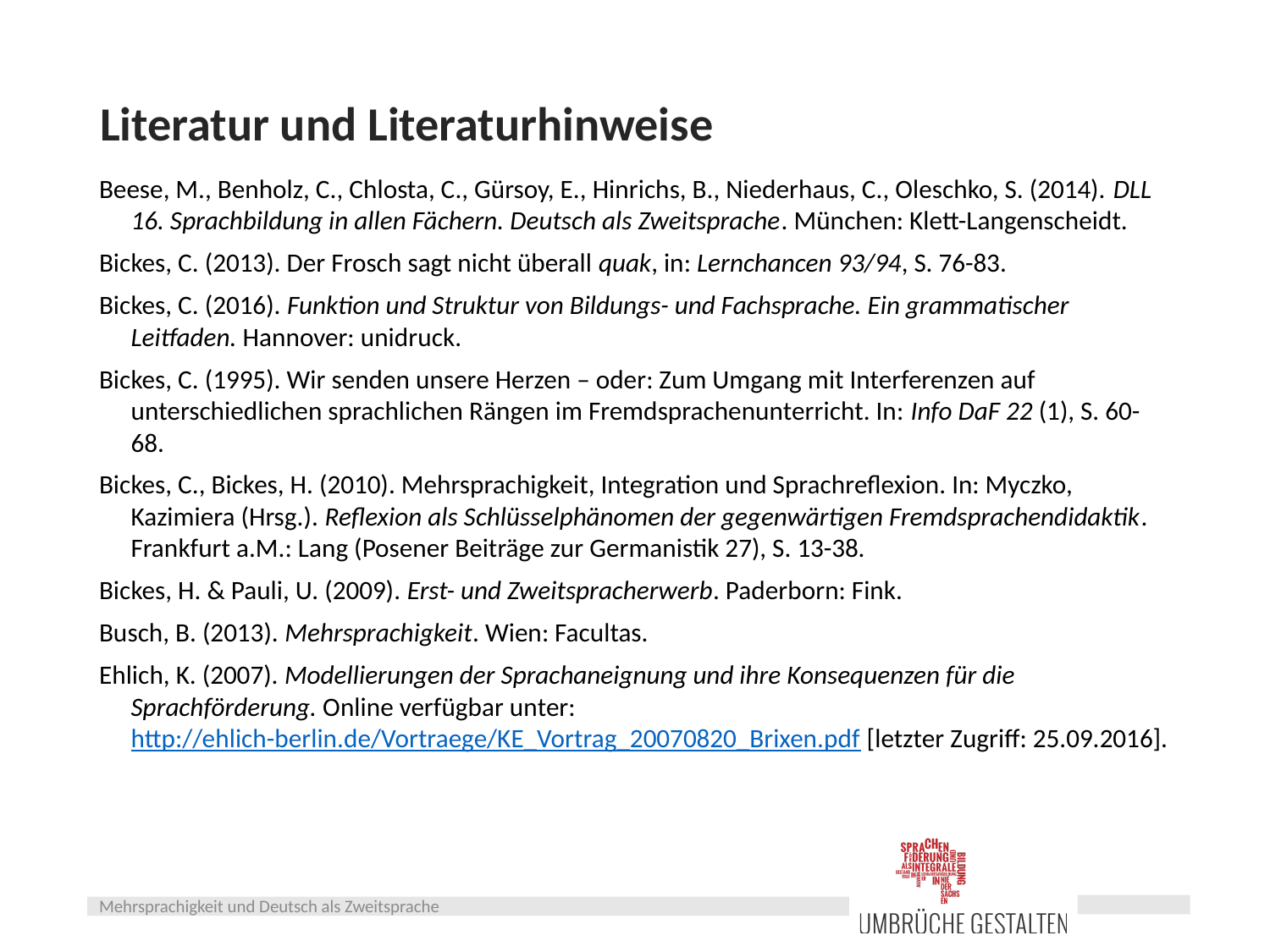

# Literatur und Literaturhinweise
Beese, M., Benholz, C., Chlosta, C., Gürsoy, E., Hinrichs, B., Niederhaus, C., Oleschko, S. (2014). DLL 16. Sprachbildung in allen Fächern. Deutsch als Zweitsprache. München: Klett-Langenscheidt.
Bickes, C. (2013). Der Frosch sagt nicht überall quak, in: Lernchancen 93/94, S. 76-83.
Bickes, C. (2016). Funktion und Struktur von Bildungs- und Fachsprache. Ein grammatischer Leitfaden. Hannover: unidruck.
Bickes, C. (1995). Wir senden unsere Herzen – oder: Zum Umgang mit Interferenzen auf unterschiedlichen sprachlichen Rängen im Fremdsprachenunterricht. In: Info DaF 22 (1), S. 60-68.
Bickes, C., Bickes, H. (2010). Mehrsprachigkeit, Integration und Sprachreflexion. In: Myczko, Kazimiera (Hrsg.). Reflexion als Schlüsselphänomen der gegenwärtigen Fremdsprachendidaktik. Frankfurt a.M.: Lang (Posener Beiträge zur Germanistik 27), S. 13-38.
Bickes, H. & Pauli, U. (2009). Erst- und Zweitspracherwerb. Paderborn: Fink.
Busch, B. (2013). Mehrsprachigkeit. Wien: Facultas.
Ehlich, K. (2007). Modellierungen der Sprachaneignung und ihre Konsequenzen für die Sprachförderung. Online verfügbar unter: http://ehlich-berlin.de/Vortraege/KE_Vortrag_20070820_Brixen.pdf [letzter Zugriff: 25.09.2016].
37
Mehrsprachigkeit und Deutsch als Zweitsprache